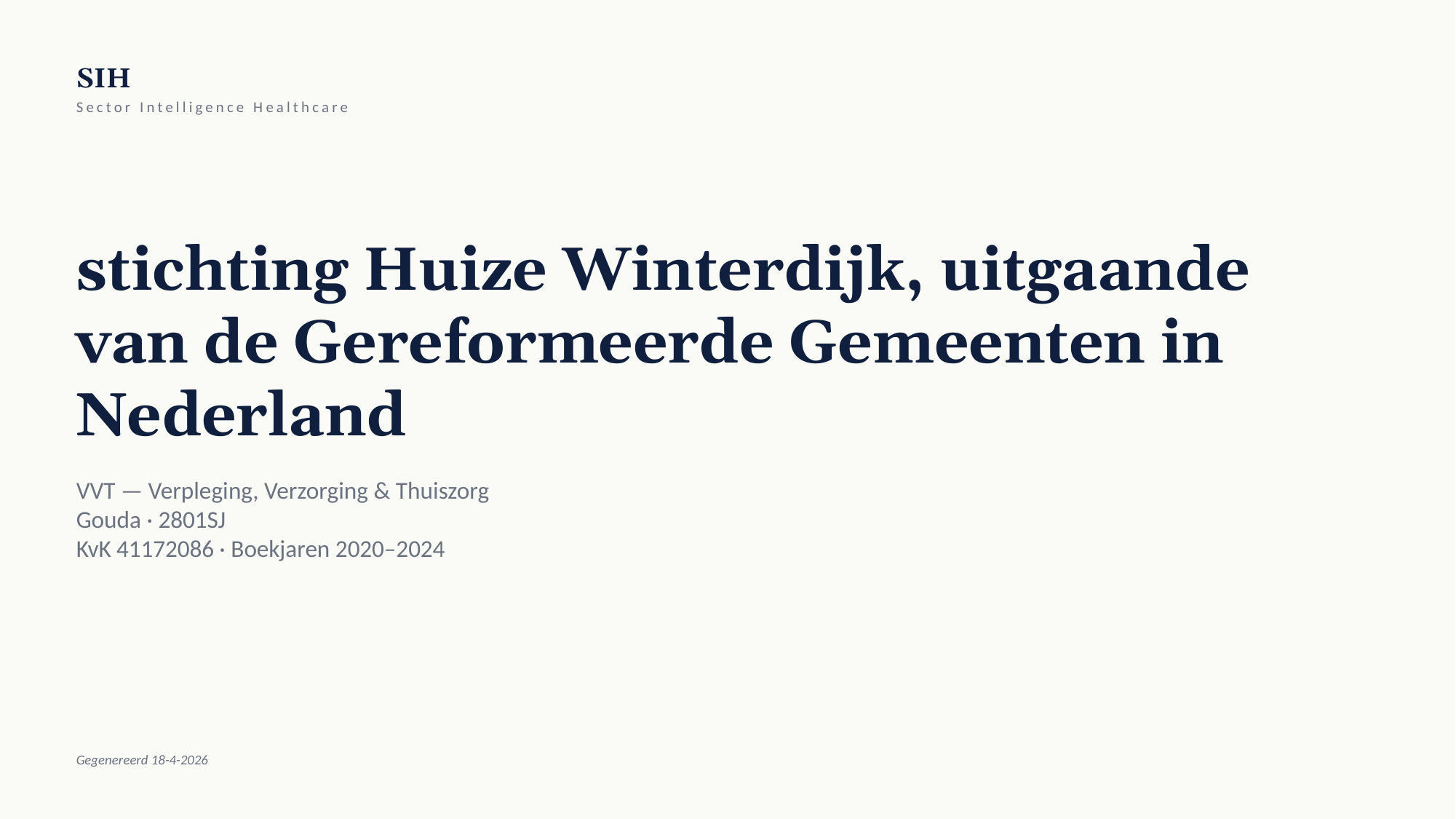

SIH
Sector Intelligence Healthcare
stichting Huize Winterdijk, uitgaande van de Gereformeerde Gemeenten in Nederland
VVT — Verpleging, Verzorging & Thuiszorg
Gouda · 2801SJ
KvK 41172086 · Boekjaren 2020–2024
Gegenereerd 18-4-2026